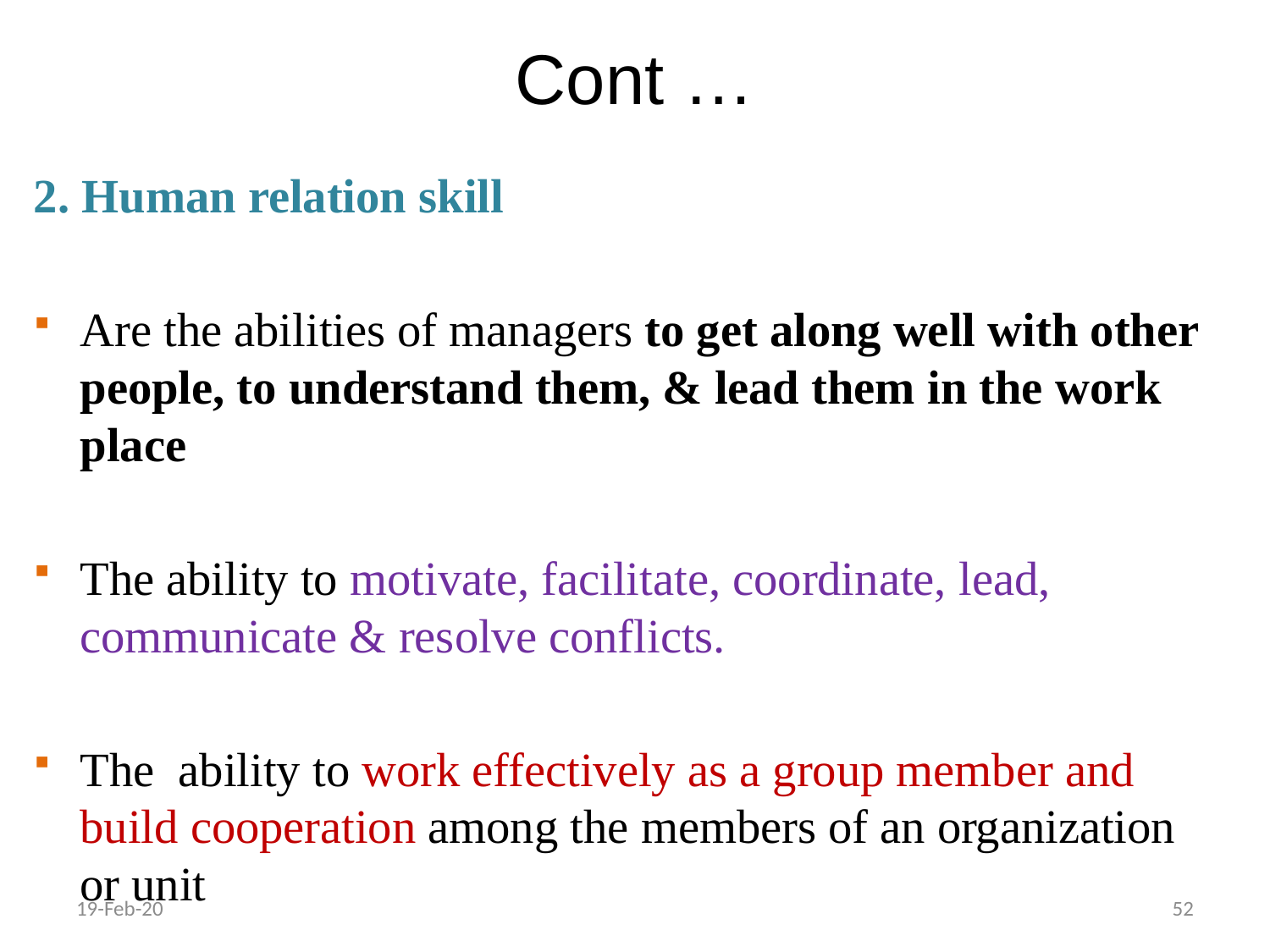

# Cont …
2. Human relation skill

Are the abilities of managers to get along well with other people, to understand them, & lead them in the work place

The ability to motivate, facilitate, coordinate, lead, communicate & resolve conflicts.

The  ability to work effectively as a group member and build cooperation among the members of an organization or unit

19-Feb-20
52